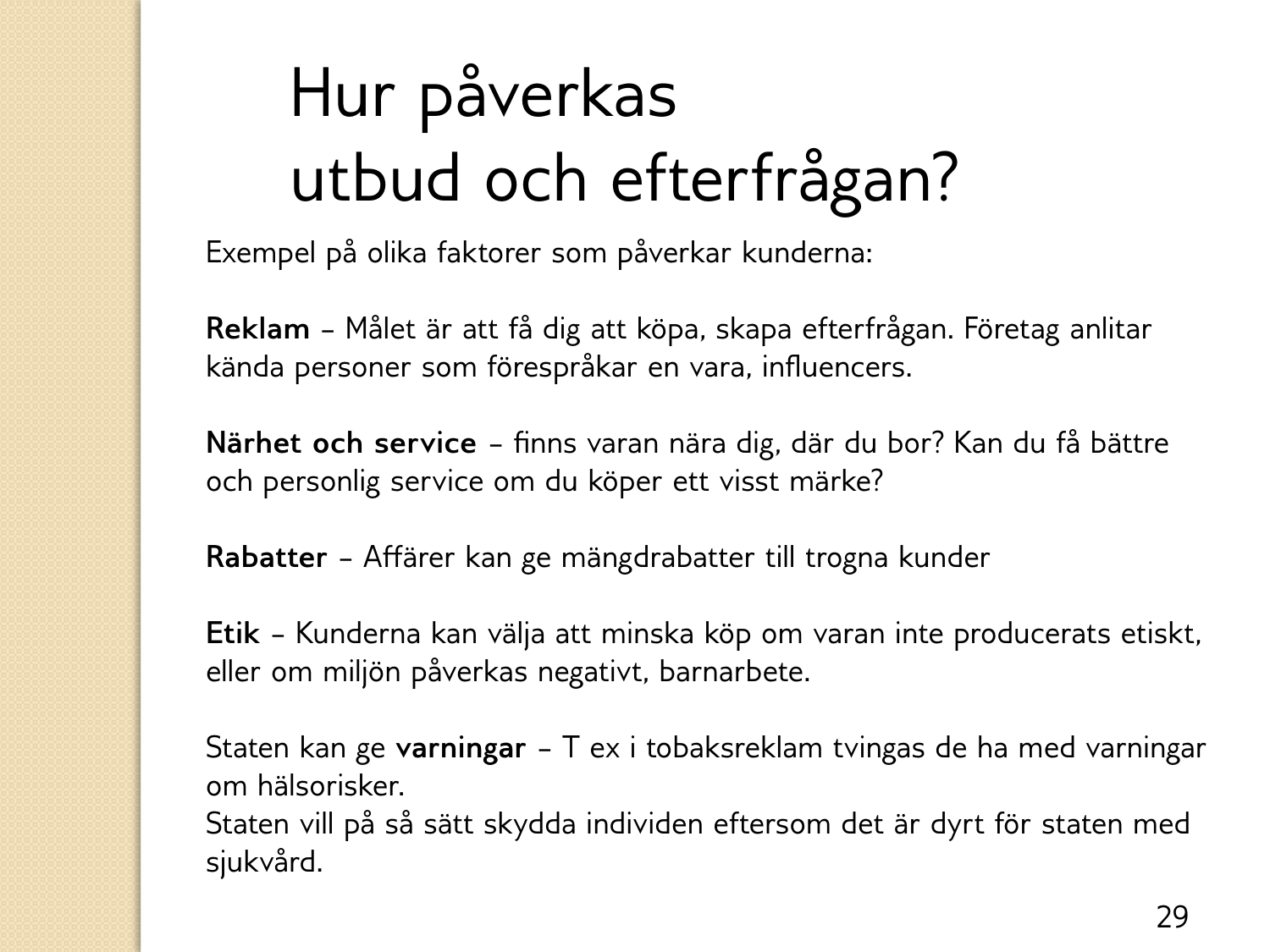

Hur påverkas
utbud och efterfrågan?

Exempel på olika faktorer som påverkar kunderna:

Reklam – Målet är att få dig att köpa, skapa efterfrågan. Företag anlitar kända personer som förespråkar en vara, influencers.

Närhet och service – finns varan nära dig, där du bor? Kan du få bättre och personlig service om du köper ett visst märke?

Rabatter – Affärer kan ge mängdrabatter till trogna kunder

Etik – Kunderna kan välja att minska köp om varan inte producerats etiskt, eller om miljön påverkas negativt, barnarbete.

Staten kan ge varningar – T ex i tobaksreklam tvingas de ha med varningar om hälsorisker.
Staten vill på så sätt skydda individen eftersom det är dyrt för staten med sjukvård.

29